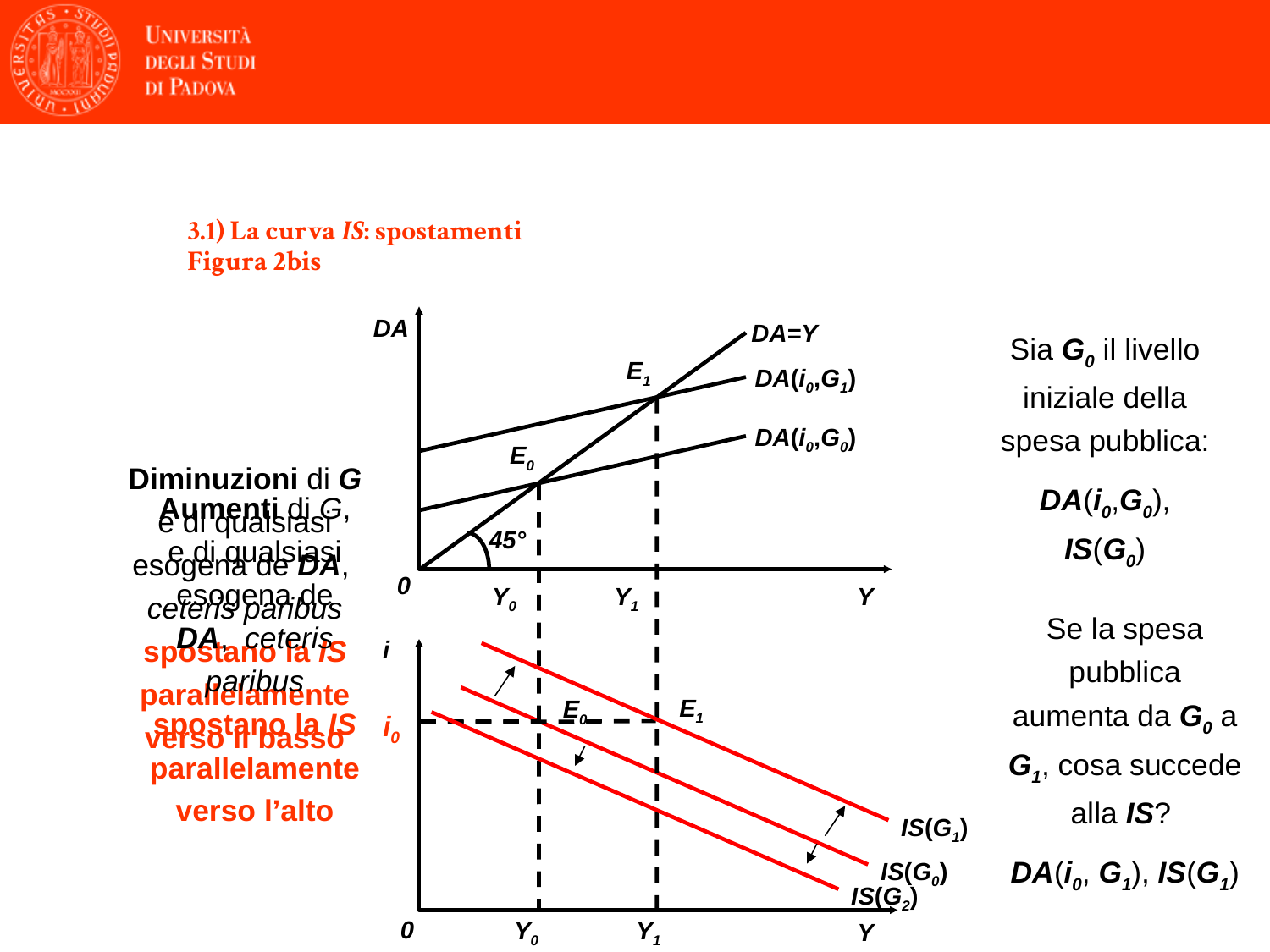

# 3.1) La curva IS: spostamenti Figura 2bis

DA
0
Y
Sia G0 il livello iniziale della spesa pubblica:
DA(i0,G0), IS(G0)
DA=Y

45°
E1
DA(i0,G1)

E1

Y1
Y1
DA(i0,G0)

E0
Diminuzioni di G e di qualsiasi esogena de DA,  ceteris paribus spostano la IS parallelamente verso il basso
Aumenti di G, e di qualsiasi esogena de DA,  ceteris paribus spostano la IS parallelamente verso l’alto

Y0

Y0
E0
i0
Se la spesa pubblica aumenta da G0 a G1, cosa succede alla IS?
DA(i0, G1), IS(G1)
i

0
Y

IS(G1)

IS(G0)

IS(G2)

11